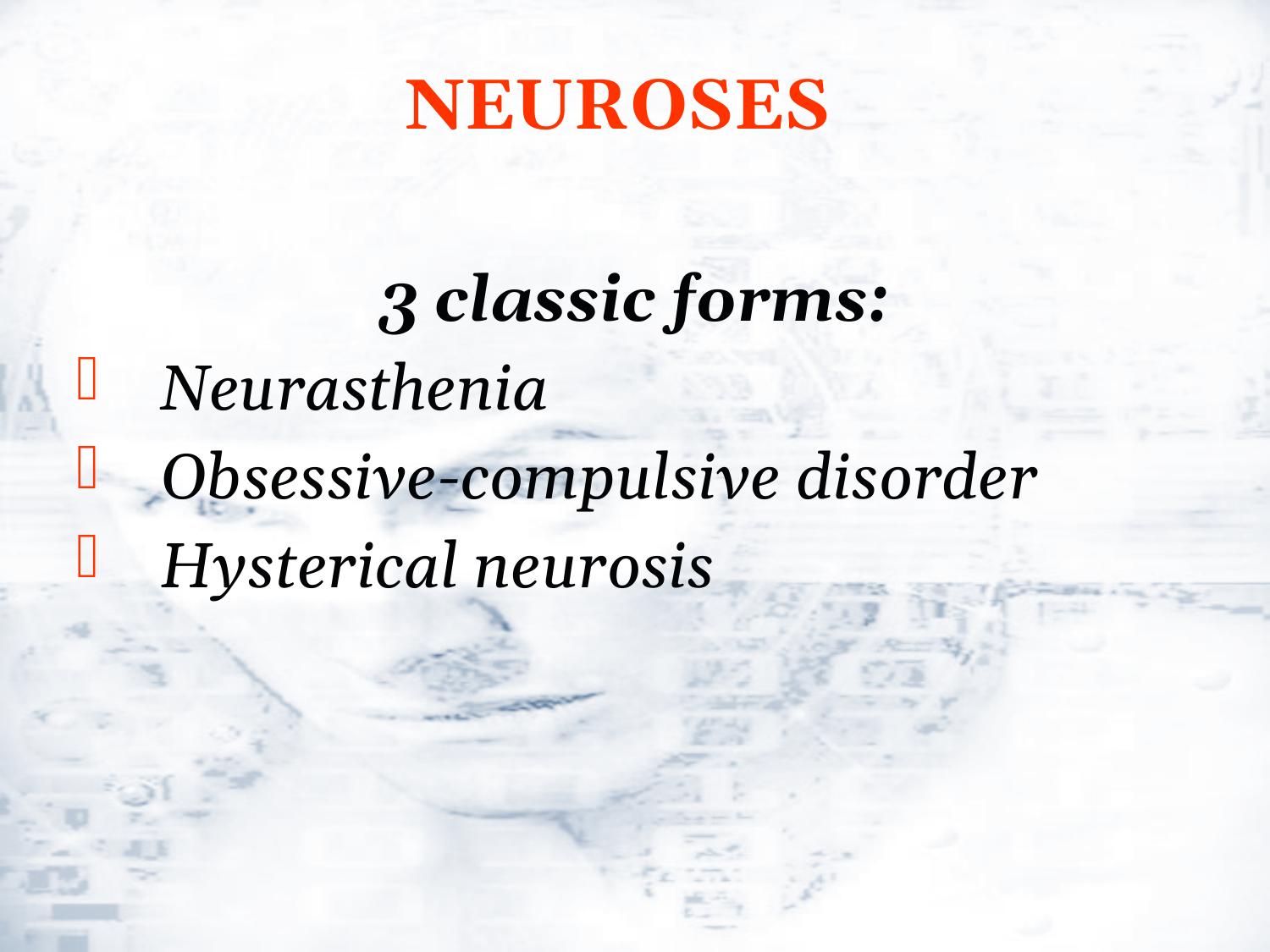

# NEUROSES
3 classic forms:
Neurasthenia
Obsessive-compulsive disorder
Hysterical neurosis